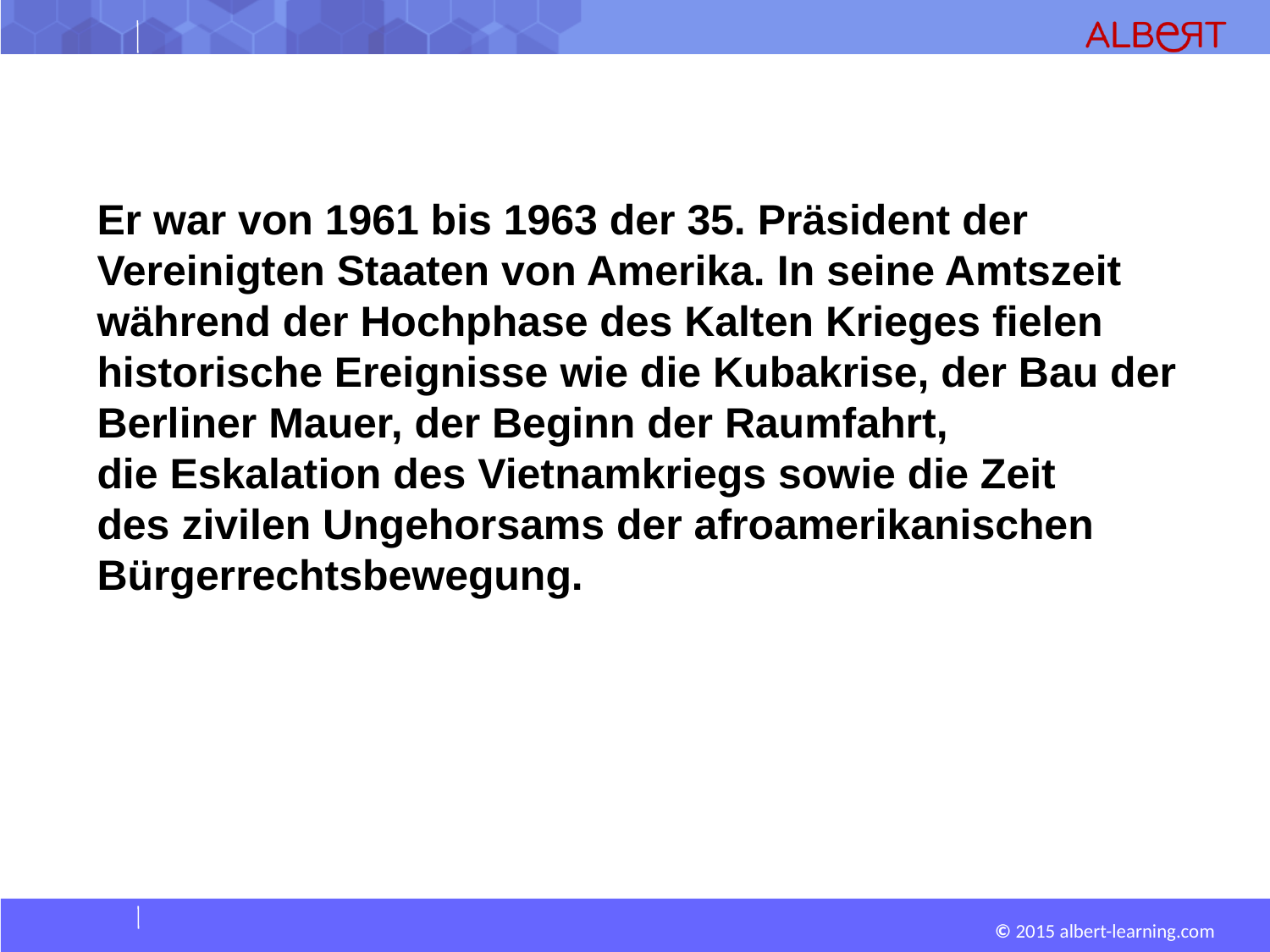

#
Er war von 1961 bis 1963 der 35. Präsident der Vereinigten Staaten von Amerika. In seine Amtszeit während der Hochphase des Kalten Krieges fielen historische Ereignisse wie die Kubakrise, der Bau der Berliner Mauer, der Beginn der Raumfahrt, die Eskalation des Vietnamkriegs sowie die Zeit des zivilen Ungehorsams der afroamerikanischen Bürgerrechtsbewegung.